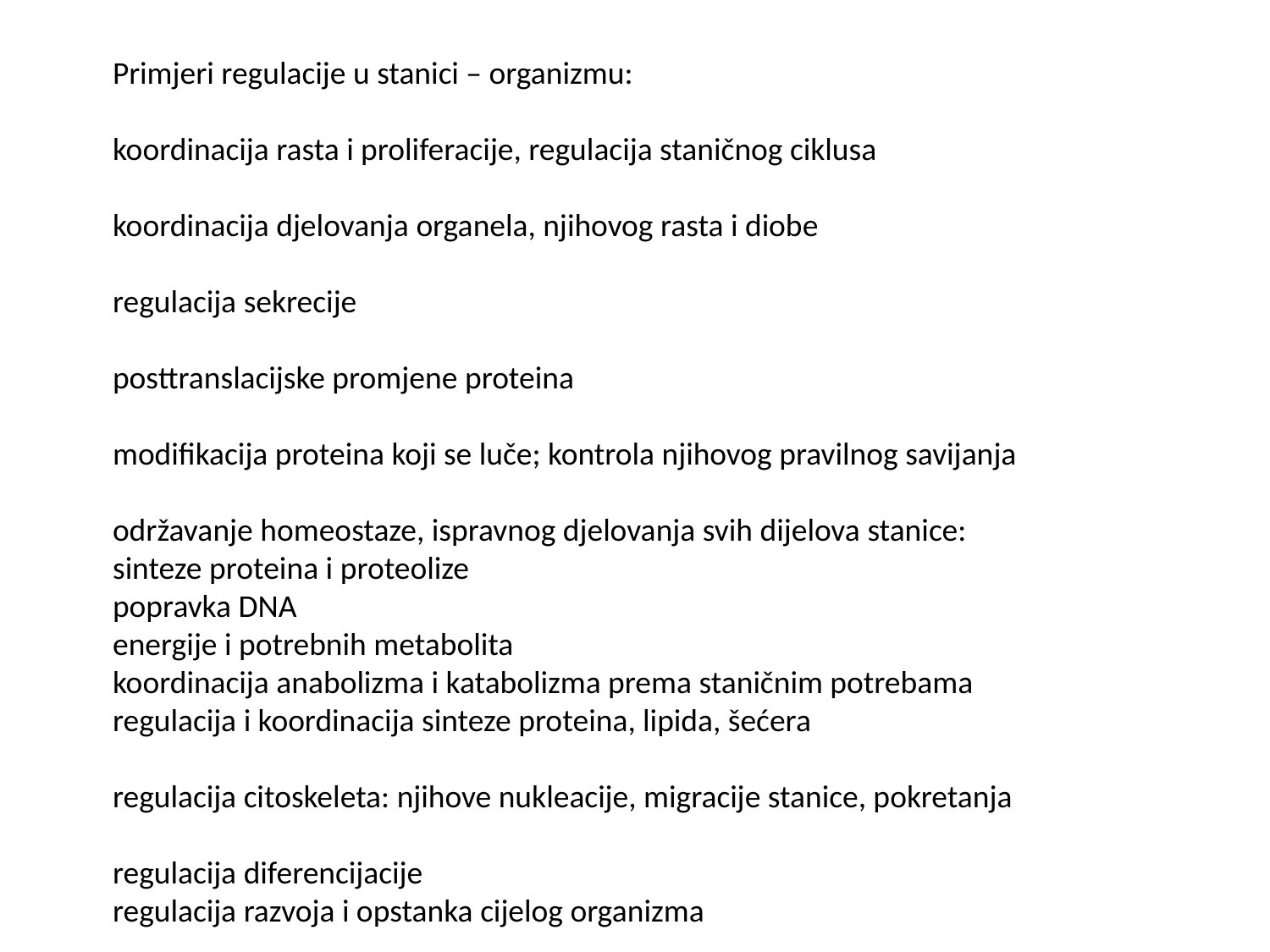

Primjeri regulacije u stanici – organizmu:

koordinacija rasta i proliferacije, regulacija staničnog ciklusa

koordinacija djelovanja organela, njihovog rasta i diobe

regulacija sekrecije

posttranslacijske promjene proteina

modifikacija proteina koji se luče; kontrola njihovog pravilnog savijanja

održavanje homeostaze, ispravnog djelovanja svih dijelova stanice:
sinteze proteina i proteolize
popravka DNA
energije i potrebnih metabolita
koordinacija anabolizma i katabolizma prema staničnim potrebama
regulacija i koordinacija sinteze proteina, lipida, šećera

regulacija citoskeleta: njihove nukleacije, migracije stanice, pokretanja

regulacija diferencijacije
regulacija razvoja i opstanka cijelog organizma